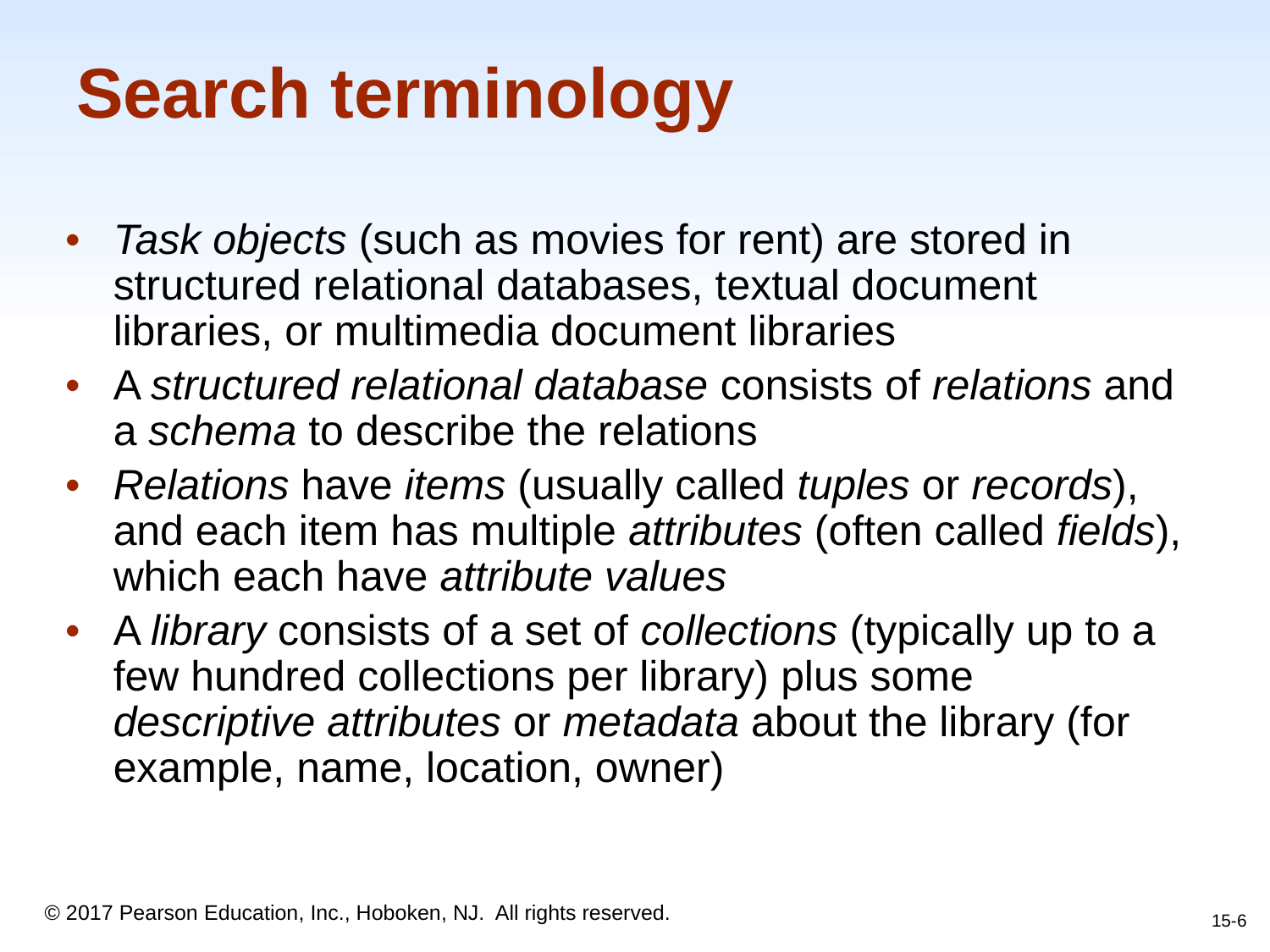

# Search terminology
Task objects (such as movies for rent) are stored in structured relational databases, textual document libraries, or multimedia document libraries
A structured relational database consists of relations and a schema to describe the relations
Relations have items (usually called tuples or records), and each item has multiple attributes (often called fields), which each have attribute values
A library consists of a set of collections (typically up to a few hundred collections per library) plus some descriptive attributes or metadata about the library (for example, name, location, owner)
15-6